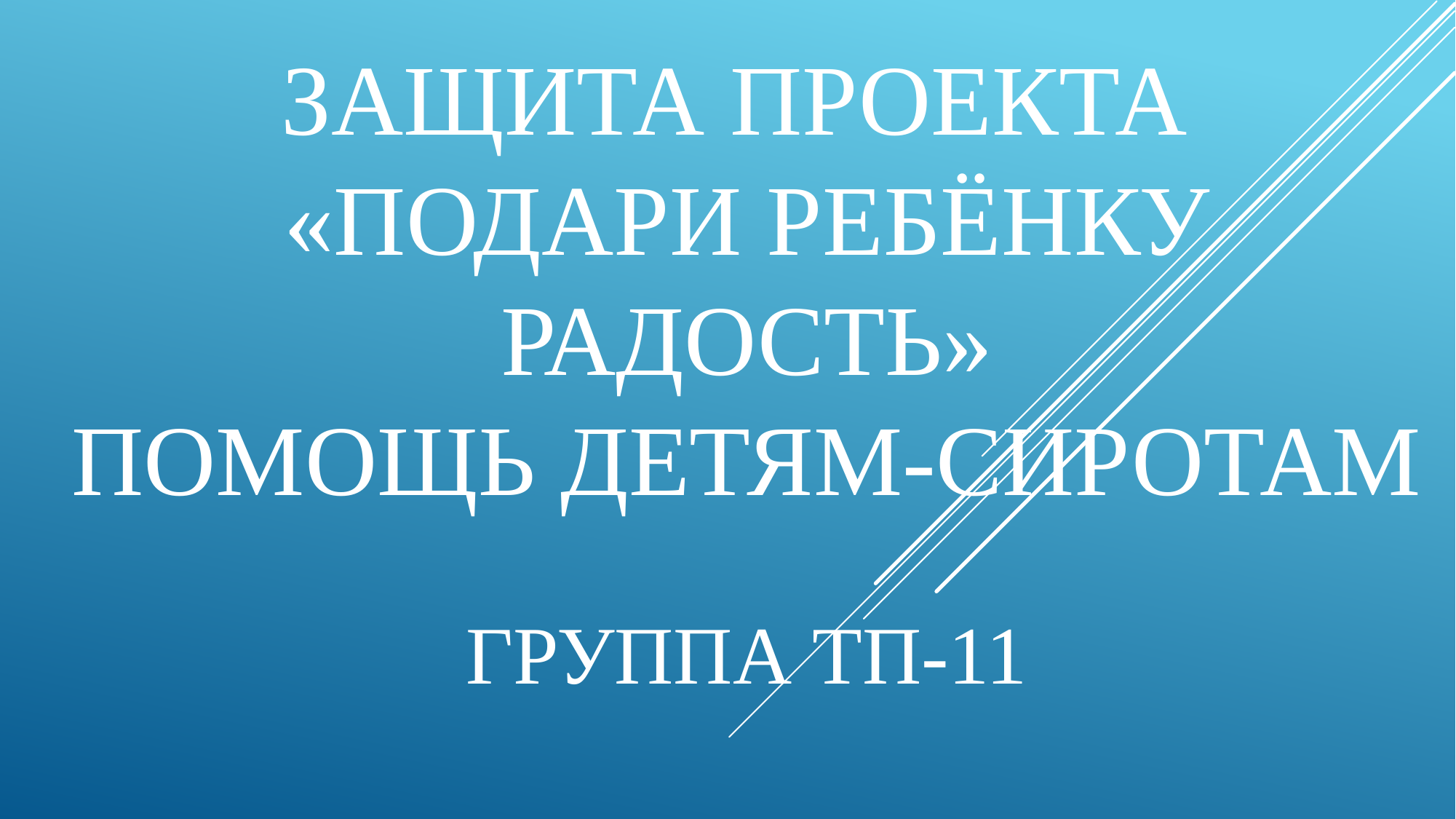

# Защита проекта «Подари ребёнку радость» Помощь детям-сиротам Группа тп-11